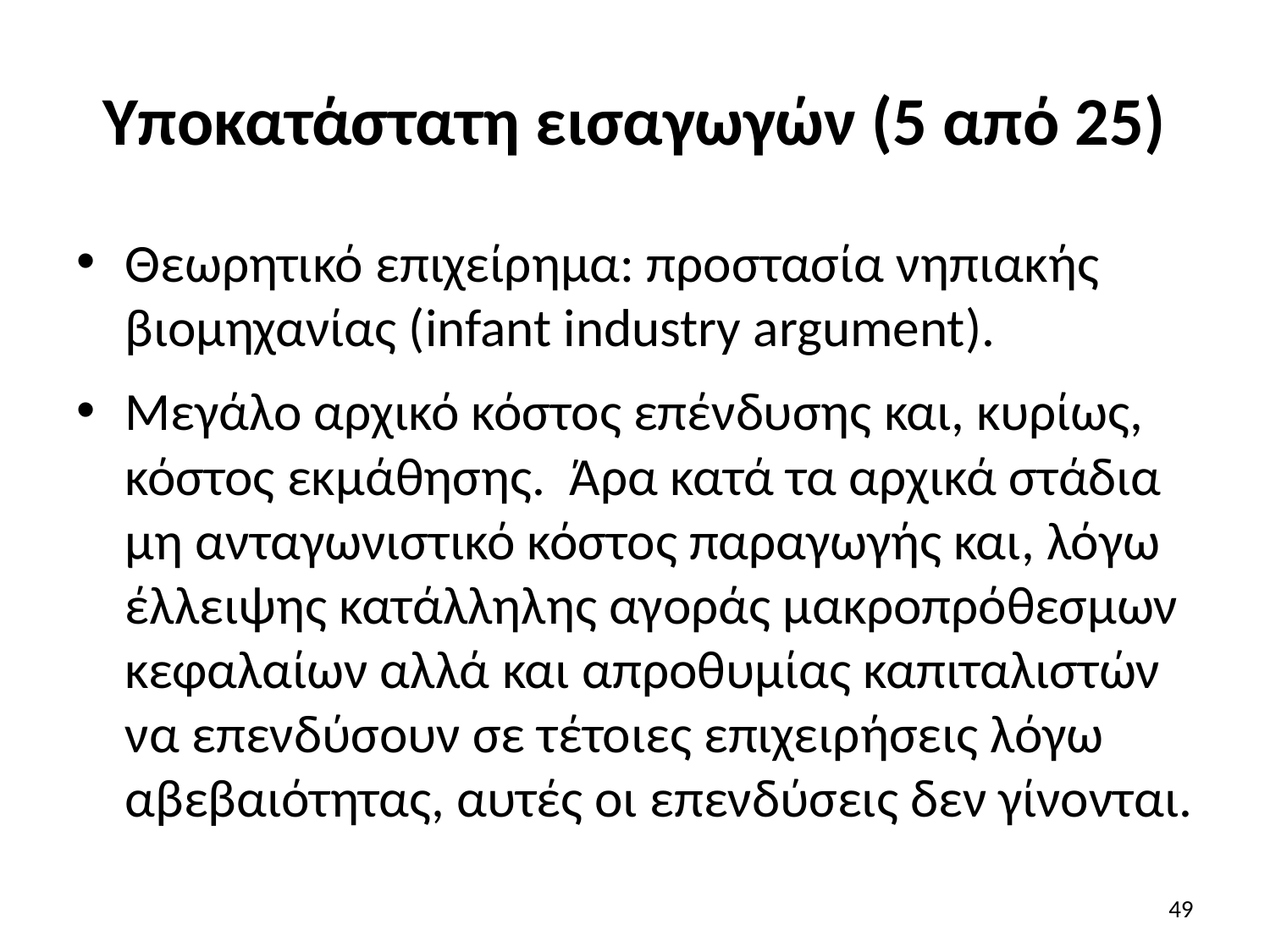

# Υποκατάστατη εισαγωγών (5 από 25)
Θεωρητικό επιχείρημα: προστασία νηπιακής βιομηχανίας (infant industry argument).
Μεγάλο αρχικό κόστος επένδυσης και, κυρίως, κόστος εκμάθησης.  Άρα κατά τα αρχικά στάδια μη ανταγωνιστικό κόστος παραγωγής και, λόγω έλλειψης κατάλληλης αγοράς μακροπρόθεσμων κεφαλαίων αλλά και απροθυμίας καπιταλιστών να επενδύσουν σε τέτοιες επιχειρήσεις λόγω αβεβαιότητας, αυτές οι επενδύσεις δεν γίνονται.
49